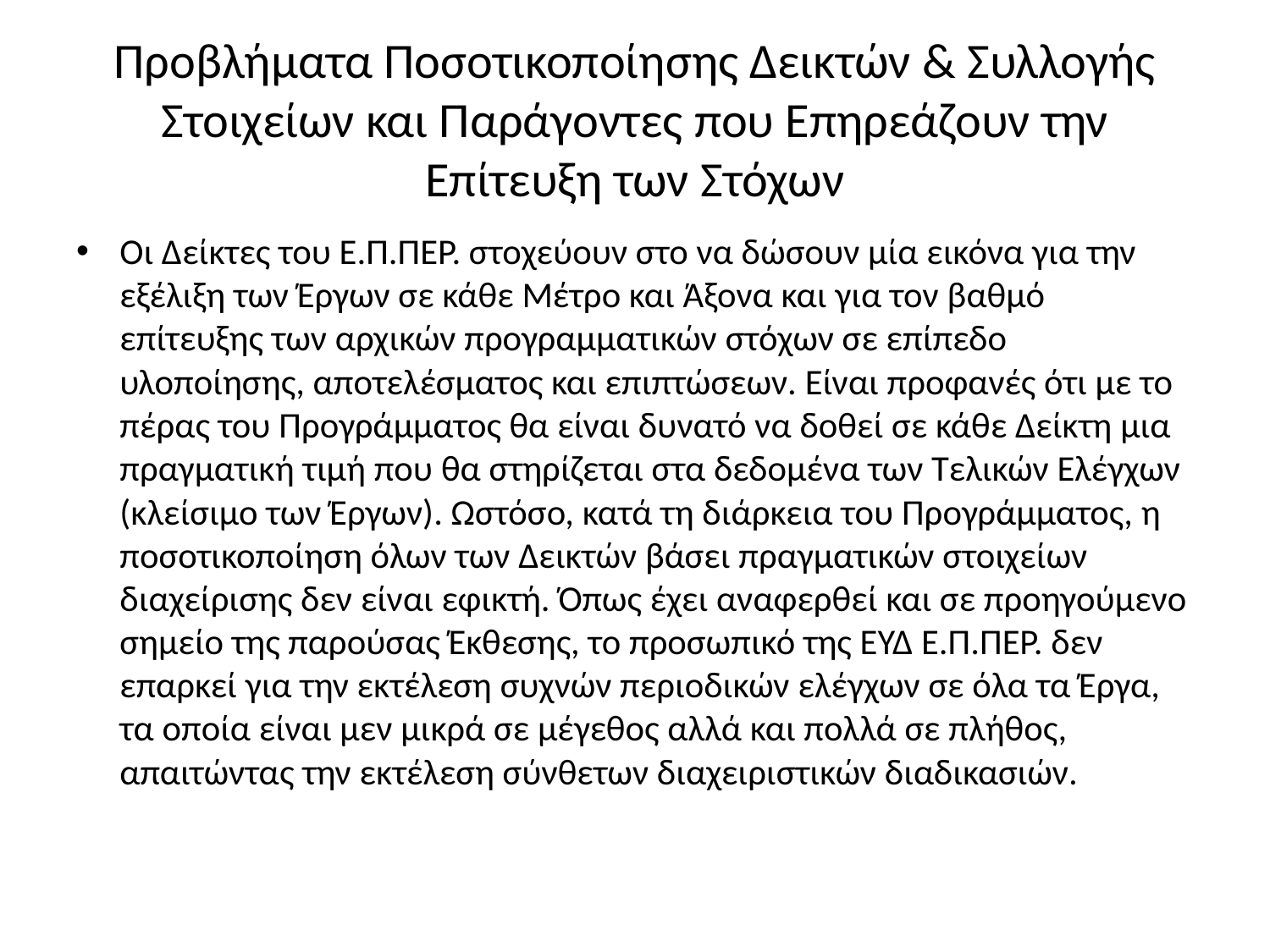

# Προβλήματα Ποσοτικοποίησης Δεικτών & Συλλογής Στοιχείων και Παράγοντες που Επηρεάζουν την Επίτευξη των Στόχων
Οι Δείκτες του Ε.Π.ΠΕΡ. στοχεύουν στο να δώσουν μία εικόνα για την εξέλιξη των Έργων σε κάθε Μέτρο και Άξονα και για τον βαθμό επίτευξης των αρχικών προγραμματικών στόχων σε επίπεδο υλοποίησης, αποτελέσματος και επιπτώσεων. Είναι προφανές ότι με το πέρας του Προγράμματος θα είναι δυνατό να δοθεί σε κάθε Δείκτη μια πραγματική τιμή που θα στηρίζεται στα δεδομένα των Τελικών Ελέγχων (κλείσιμο των Έργων). Ωστόσο, κατά τη διάρκεια του Προγράμματος, η ποσοτικοποίηση όλων των Δεικτών βάσει πραγματικών στοιχείων διαχείρισης δεν είναι εφικτή. Όπως έχει αναφερθεί και σε προηγούμενο σημείο της παρούσας Έκθεσης, το προσωπικό της ΕΥΔ Ε.Π.ΠΕΡ. δεν επαρκεί για την εκτέλεση συχνών περιοδικών ελέγχων σε όλα τα Έργα, τα οποία είναι μεν μικρά σε μέγεθος αλλά και πολλά σε πλήθος, απαιτώντας την εκτέλεση σύνθετων διαχειριστικών διαδικασιών.